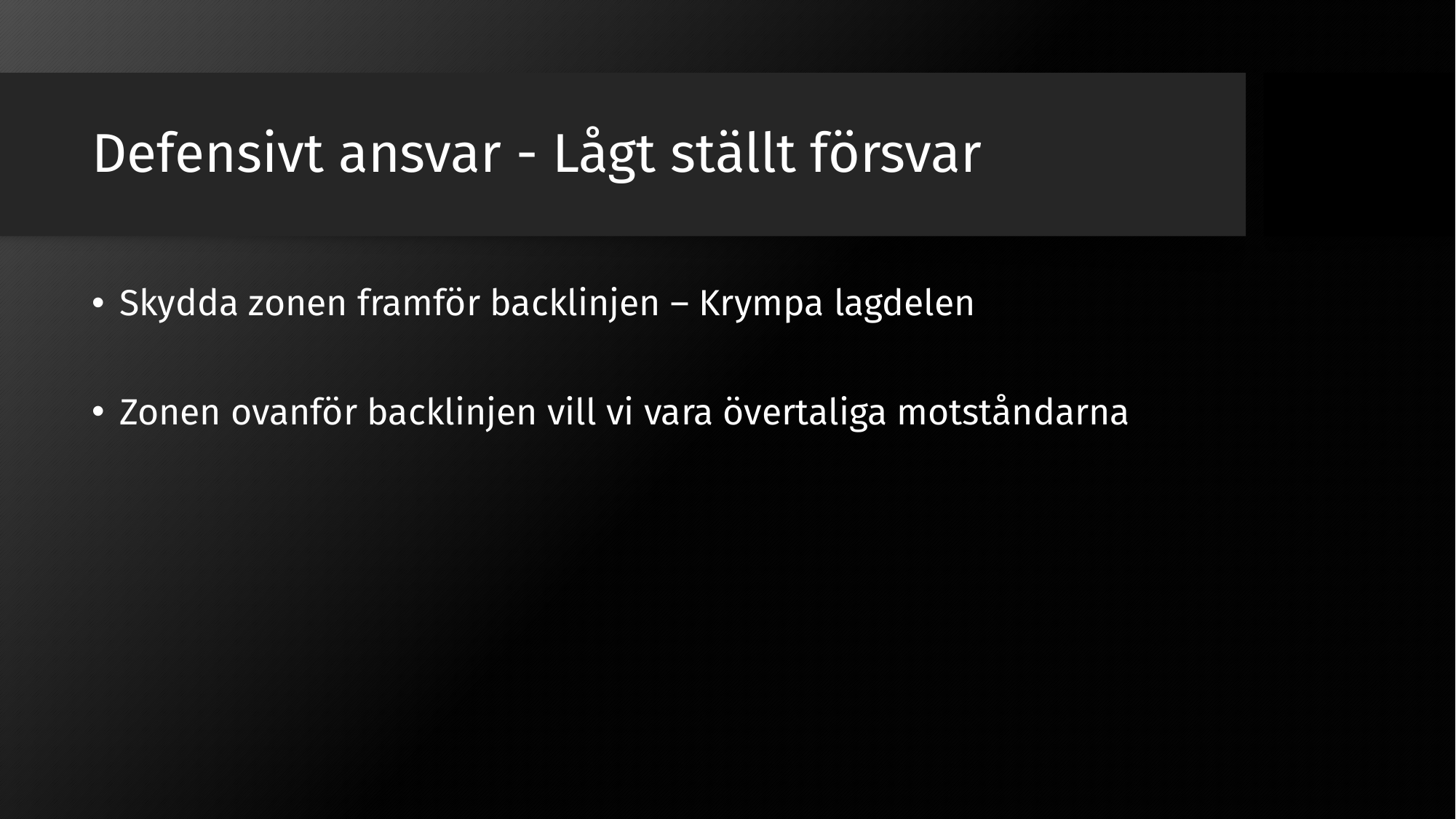

# Defensivt ansvar - Lågt ställt försvar
Skydda zonen framför backlinjen – Krympa lagdelen

Zonen ovanför backlinjen vill vi vara övertaliga motståndarna